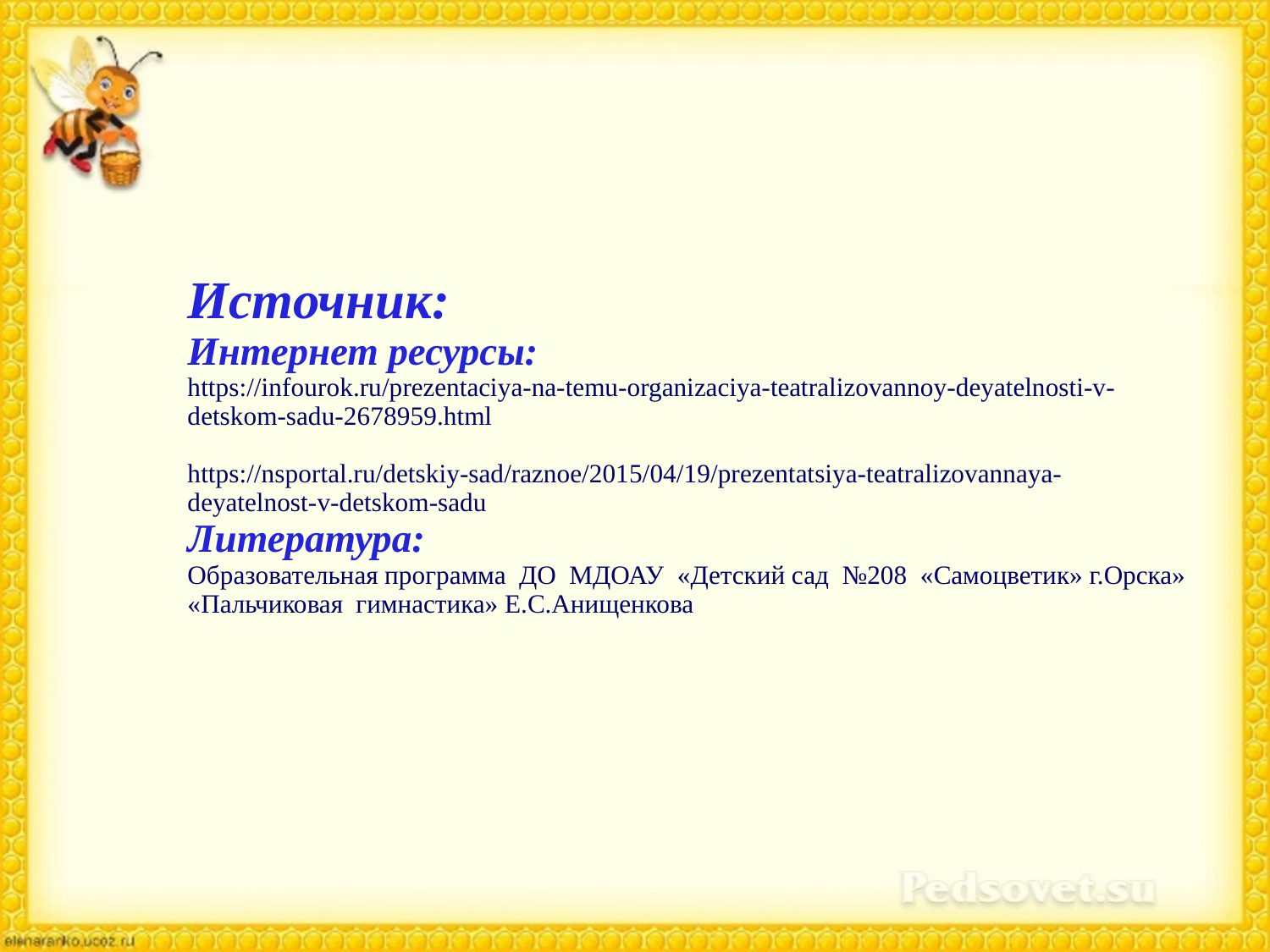

# Источник: Интернет ресурсы: https://infourok.ru/prezentaciya-na-temu-organizaciya-teatralizovannoy-deyatelnosti-v-detskom-sadu-2678959.html https://nsportal.ru/detskiy-sad/raznoe/2015/04/19/prezentatsiya-teatralizovannaya-deyatelnost-v-detskom-sadu Литература: Образовательная программа  ДО  МДОАУ  «Детский сад  №208  «Самоцветик» г.Орска» «Пальчиковая  гимнастика» Е.С.Анищенкова